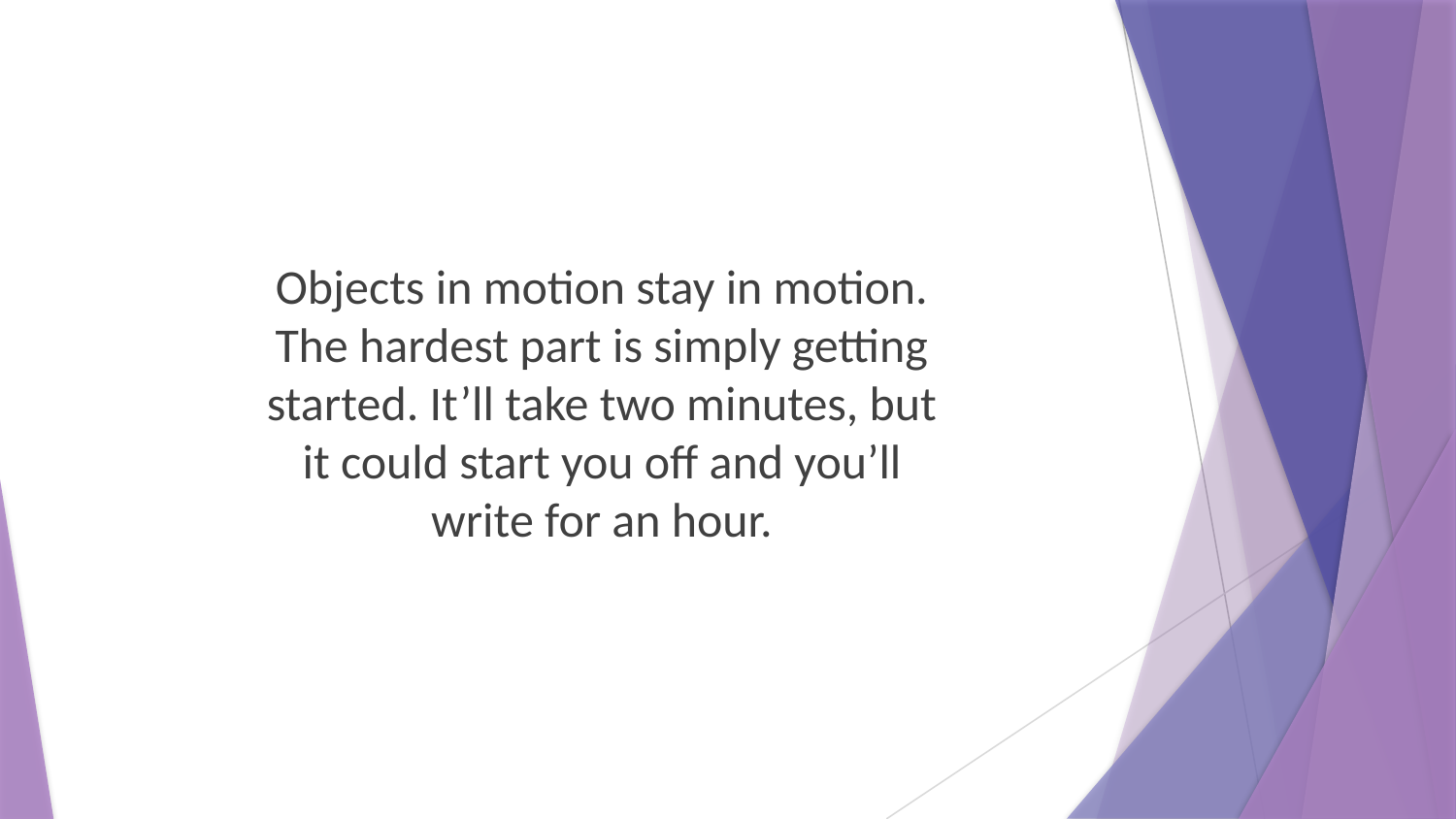

Objects in motion stay in motion. The hardest part is simply getting started. It’ll take two minutes, but it could start you off and you’ll write for an hour.